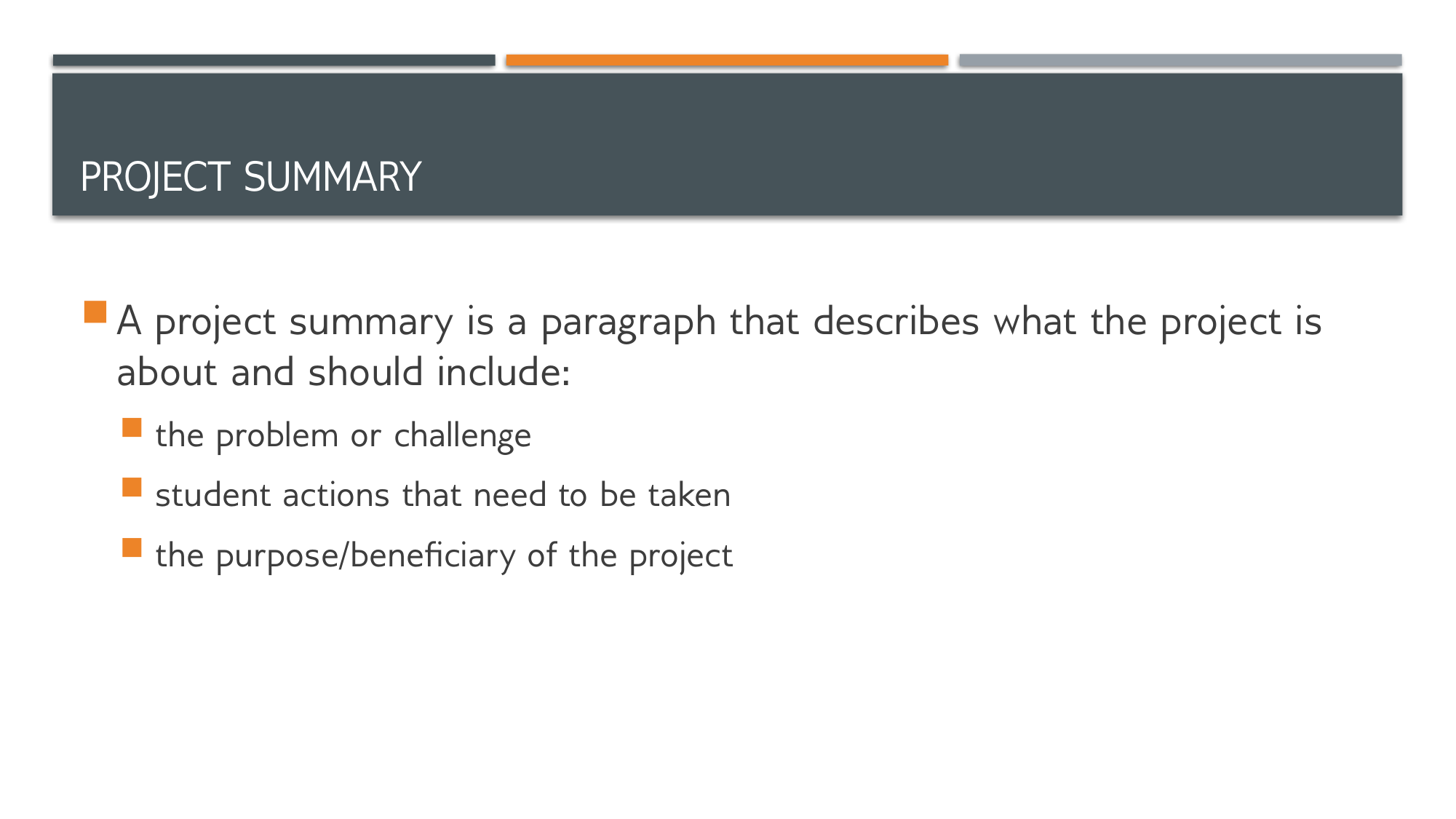

# Project Summary
A project summary is a paragraph that describes what the project is about and should include:
the problem or challenge
student actions that need to be taken
the purpose/beneficiary of the project